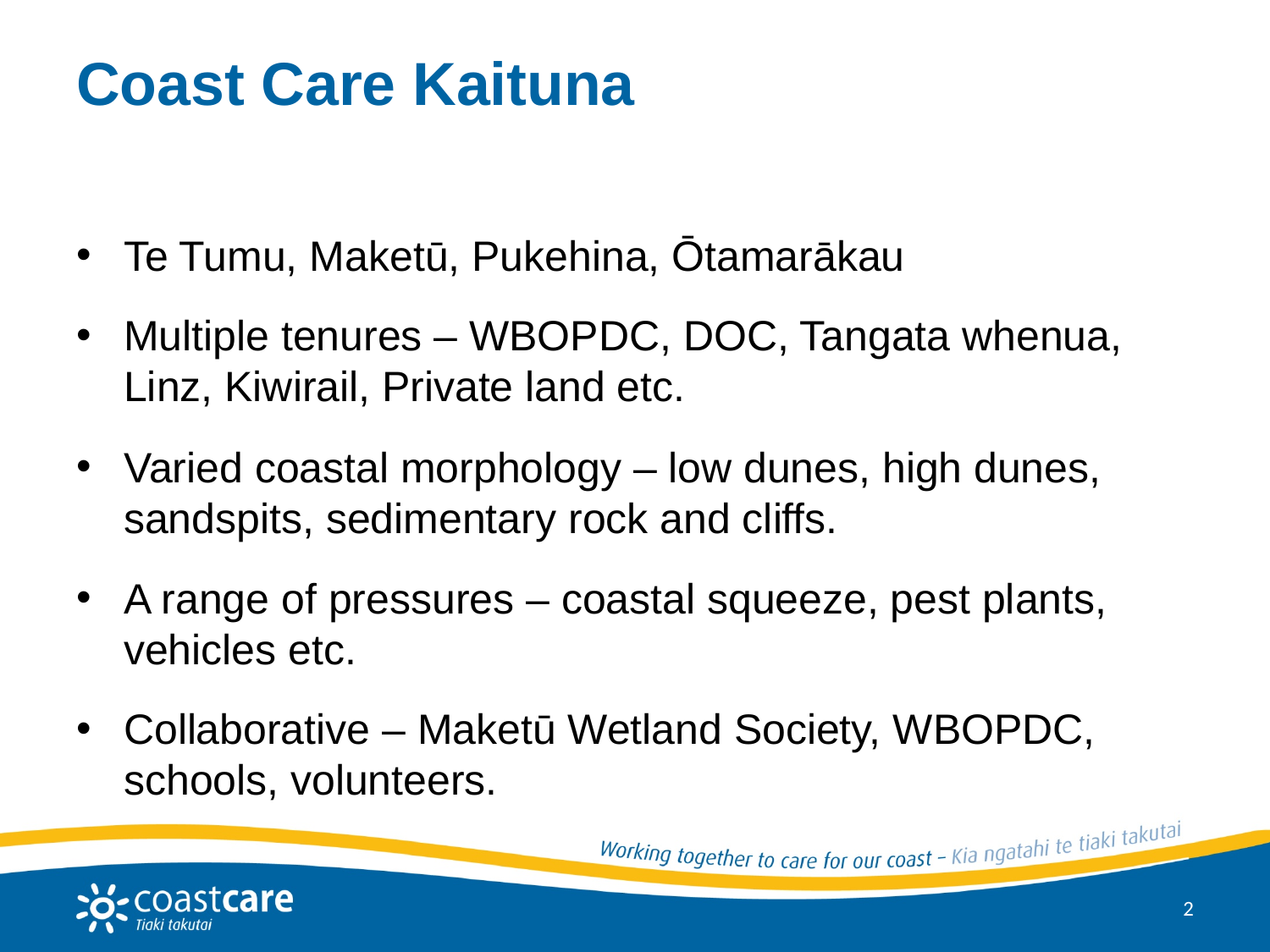

# Coast Care Kaituna
Te Tumu, Maketū, Pukehina, Ōtamarākau
Multiple tenures – WBOPDC, DOC, Tangata whenua, Linz, Kiwirail, Private land etc.
Varied coastal morphology – low dunes, high dunes, sandspits, sedimentary rock and cliffs.
A range of pressures – coastal squeeze, pest plants, vehicles etc.
Collaborative – Maketū Wetland Society, WBOPDC, schools, volunteers.

2